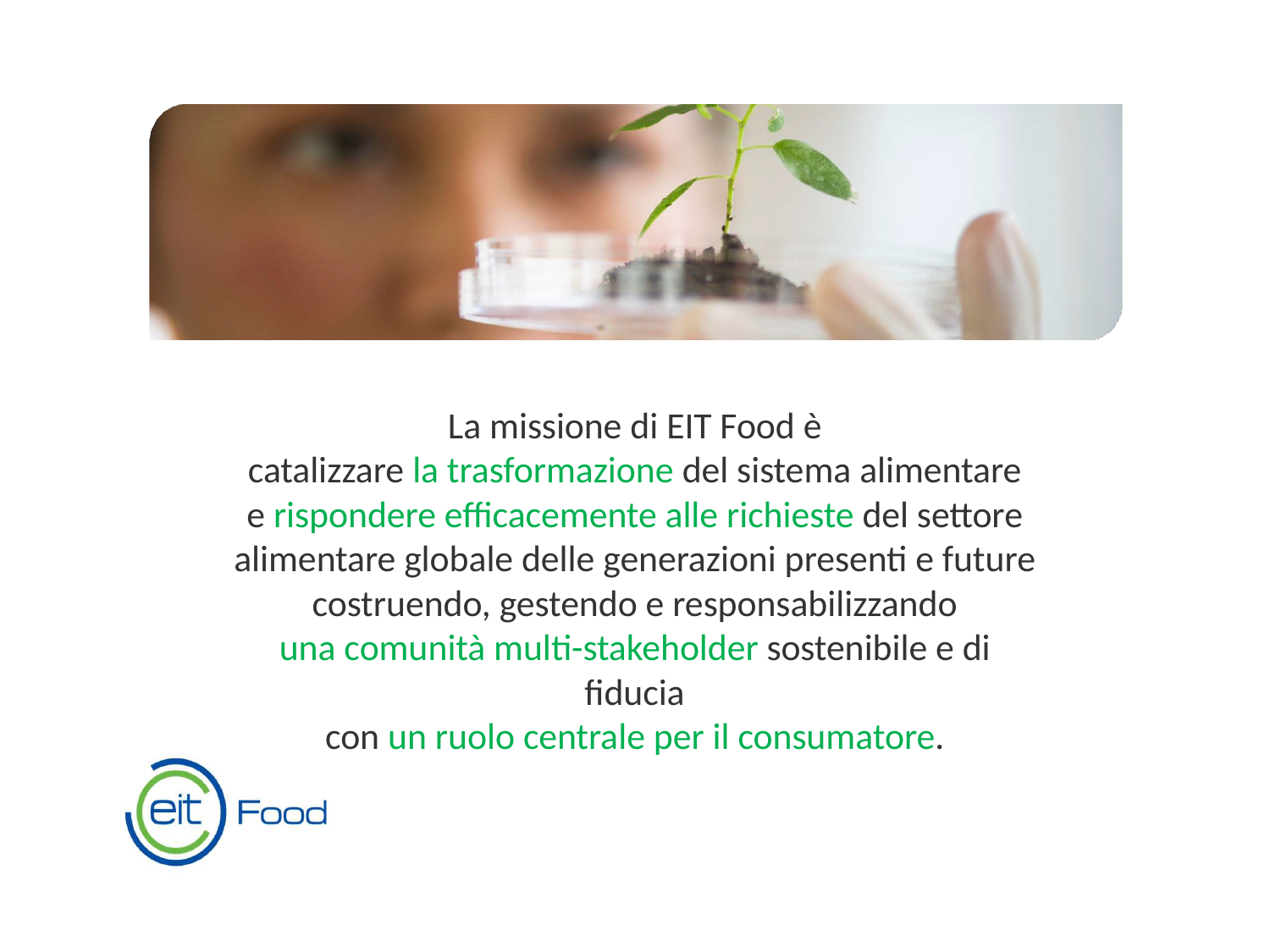

#

La missione di EIT Food è
catalizzare la trasformazione del sistema alimentare
e rispondere efficacemente alle richieste del settore alimentare globale delle generazioni presenti e future
costruendo, gestendo e responsabilizzando
una comunità multi-stakeholder sostenibile e di fiducia
con un ruolo centrale per il consumatore.